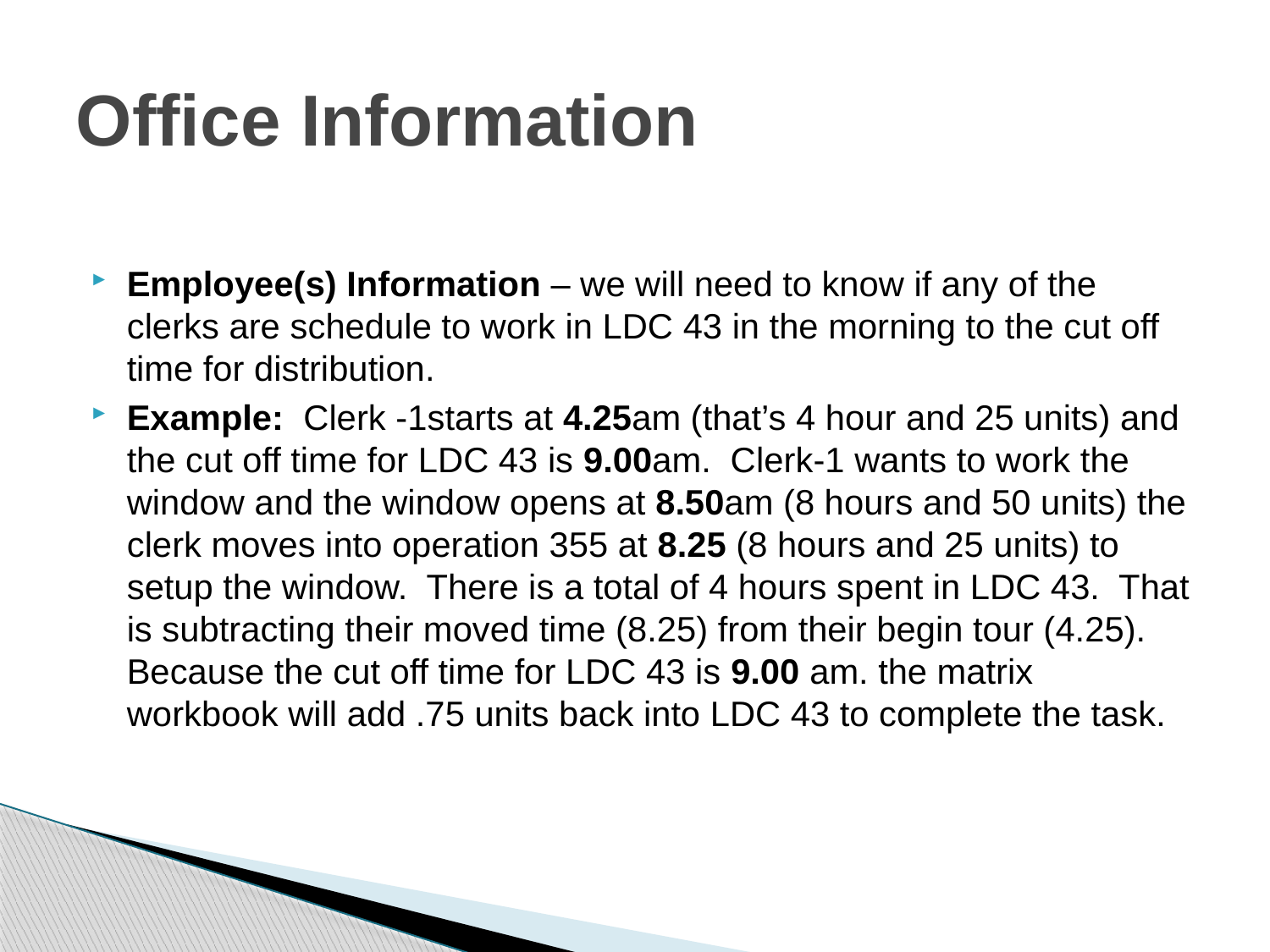

# Office Information

Employee(s) Information – we will need to know if any of the clerks are schedule to work in LDC 43 in the morning to the cut off time for distribution.
Example:  Clerk -1starts at 4.25am (that’s 4 hour and 25 units) and the cut off time for LDC 43 is 9.00am.  Clerk-1 wants to work the window and the window opens at 8.50am (8 hours and 50 units) the clerk moves into operation 355 at 8.25 (8 hours and 25 units) to setup the window.  There is a total of 4 hours spent in LDC 43.  That is subtracting their moved time (8.25) from their begin tour (4.25). Because the cut off time for LDC 43 is 9.00 am. the matrix workbook will add .75 units back into LDC 43 to complete the task.